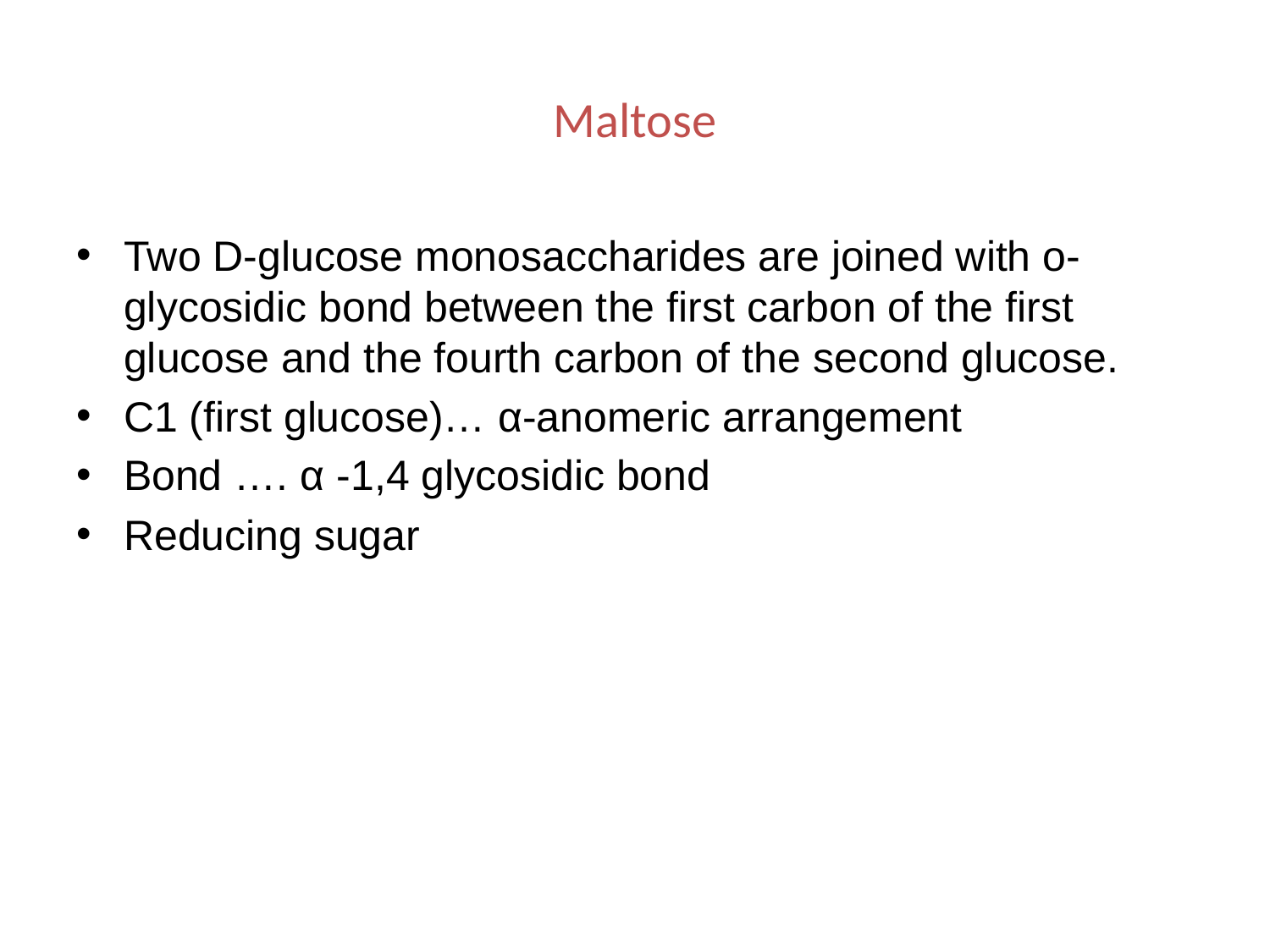

# Maltose
Two D-glucose monosaccharides are joined with o-glycosidic bond between the first carbon of the first glucose and the fourth carbon of the second glucose.
C1 (first glucose)… α-anomeric arrangement
Bond …. α -1,4 glycosidic bond
Reducing sugar